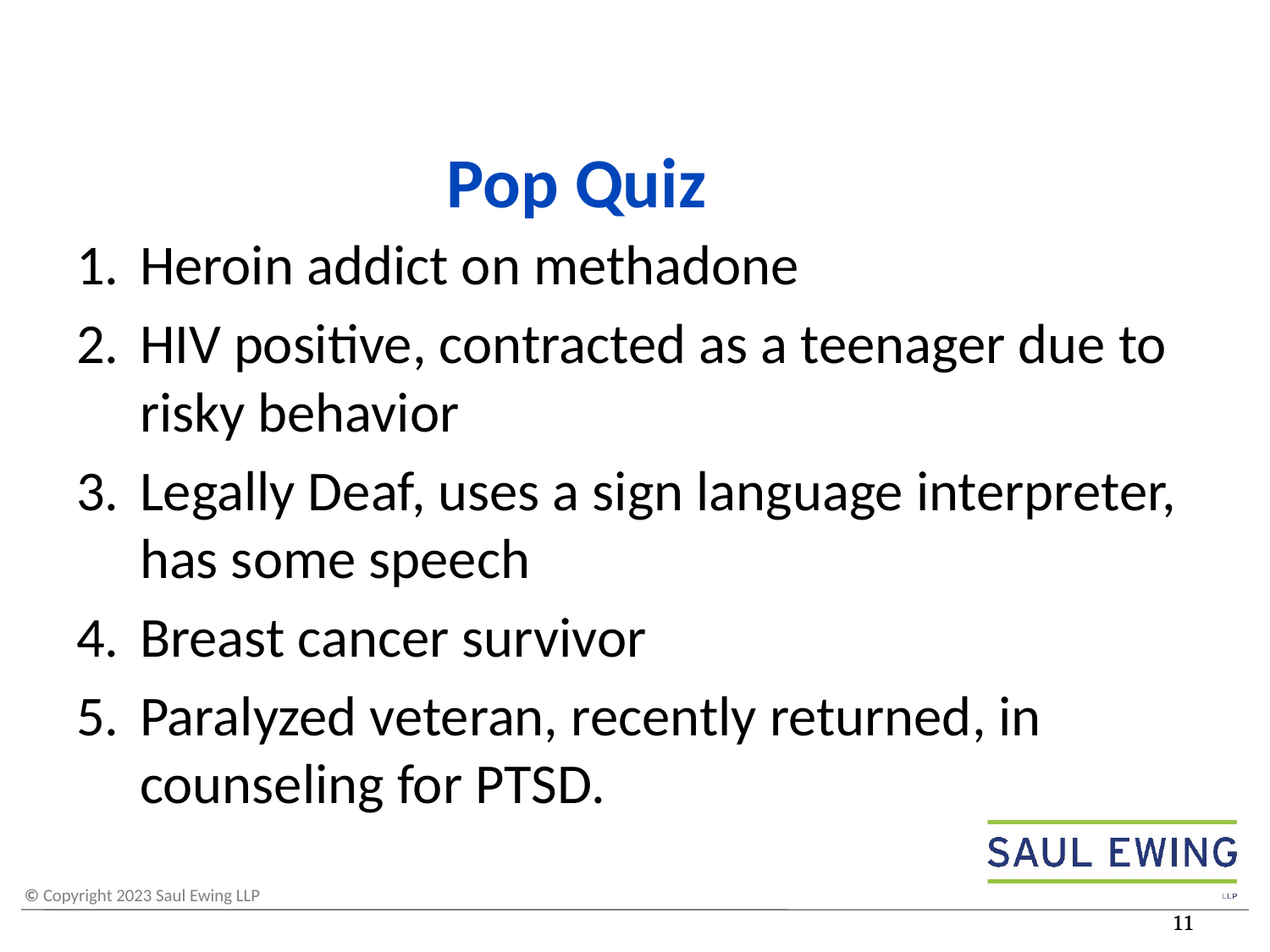

# Pop Quiz
Heroin addict on methadone
HIV positive, contracted as a teenager due to risky behavior
Legally Deaf, uses a sign language interpreter, has some speech
Breast cancer survivor
Paralyzed veteran, recently returned, in counseling for PTSD.

11